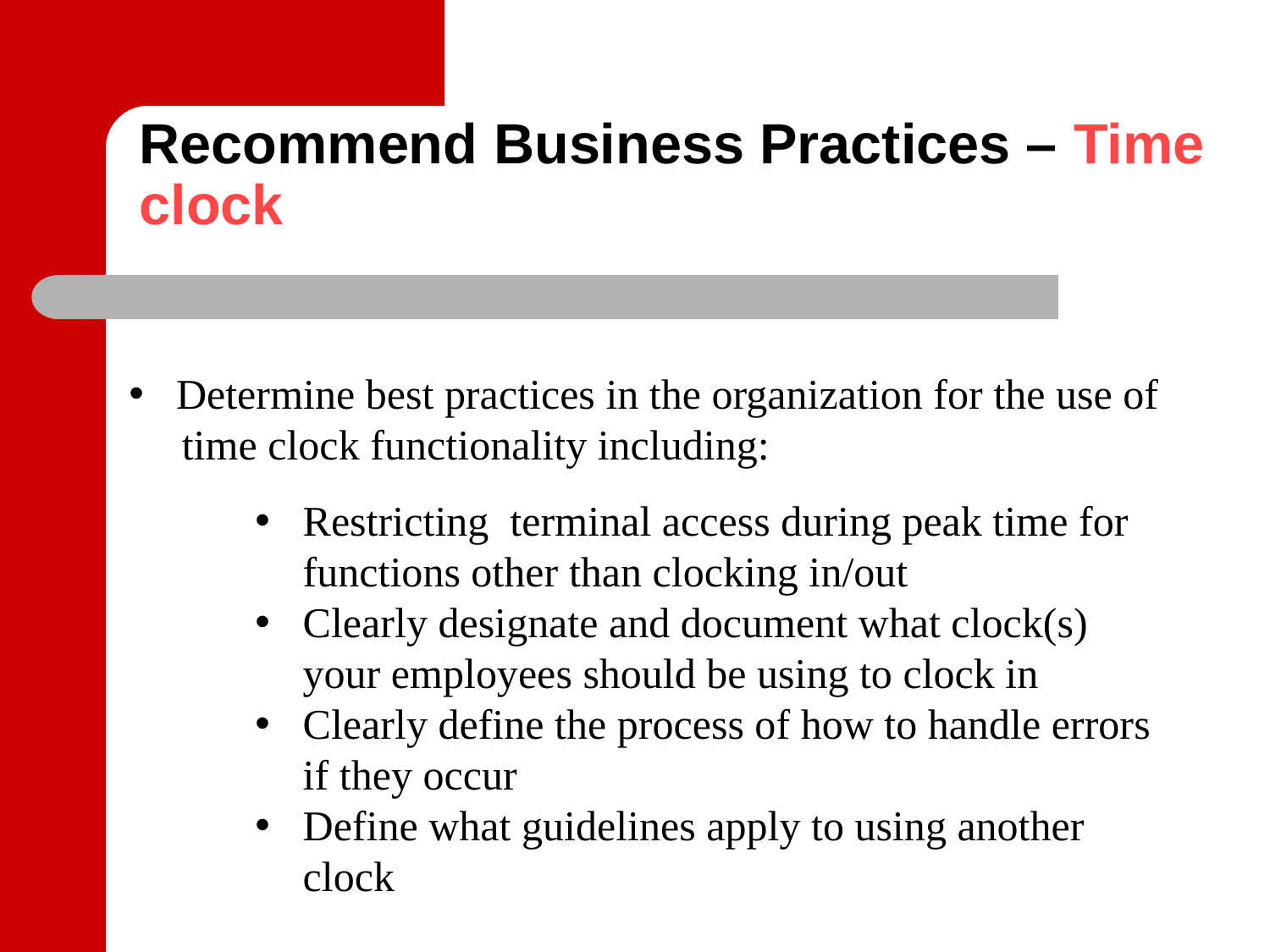

# Recommend Business Practices – Time clock

Determine best practices in the organization for the use of
     time clock functionality including:

Restricting  terminal access during peak time for functions other than clocking in/out
Clearly designate and document what clock(s) your employees should be using to clock in
Clearly define the process of how to handle errors if they occur
Define what guidelines apply to using another clock